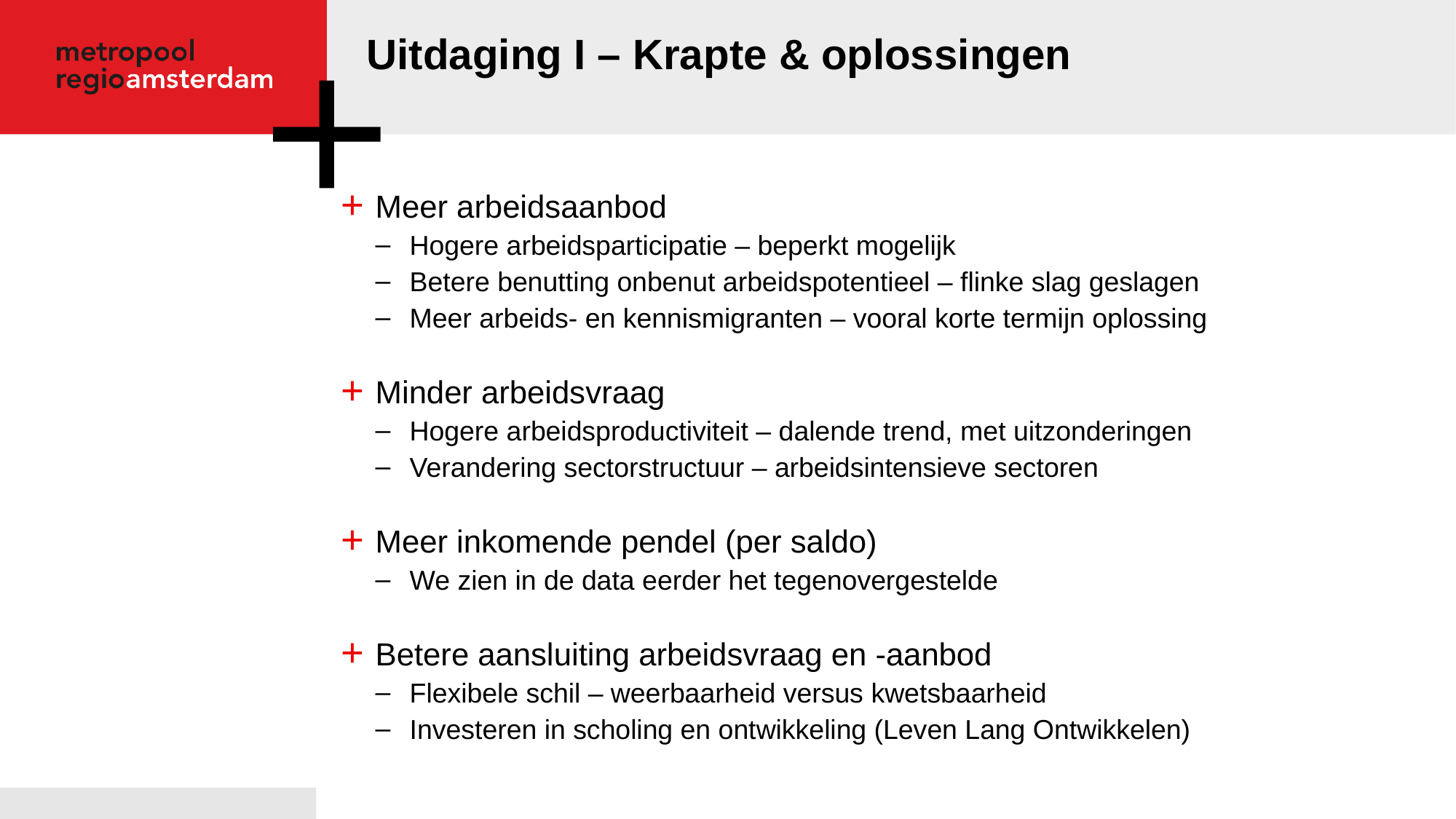

Uitdaging I – Krapte & oplossingen
Meer arbeidsaanbod
Hogere arbeidsparticipatie – beperkt mogelijk
Betere benutting onbenut arbeidspotentieel – flinke slag geslagen
Meer arbeids- en kennismigranten – vooral korte termijn oplossing

Minder arbeidsvraag
Hogere arbeidsproductiviteit – dalende trend, met uitzonderingen
Verandering sectorstructuur – arbeidsintensieve sectoren

Meer inkomende pendel (per saldo)
We zien in de data eerder het tegenovergestelde

Betere aansluiting arbeidsvraag en -aanbod
Flexibele schil – weerbaarheid versus kwetsbaarheid
Investeren in scholing en ontwikkeling (Leven Lang Ontwikkelen)